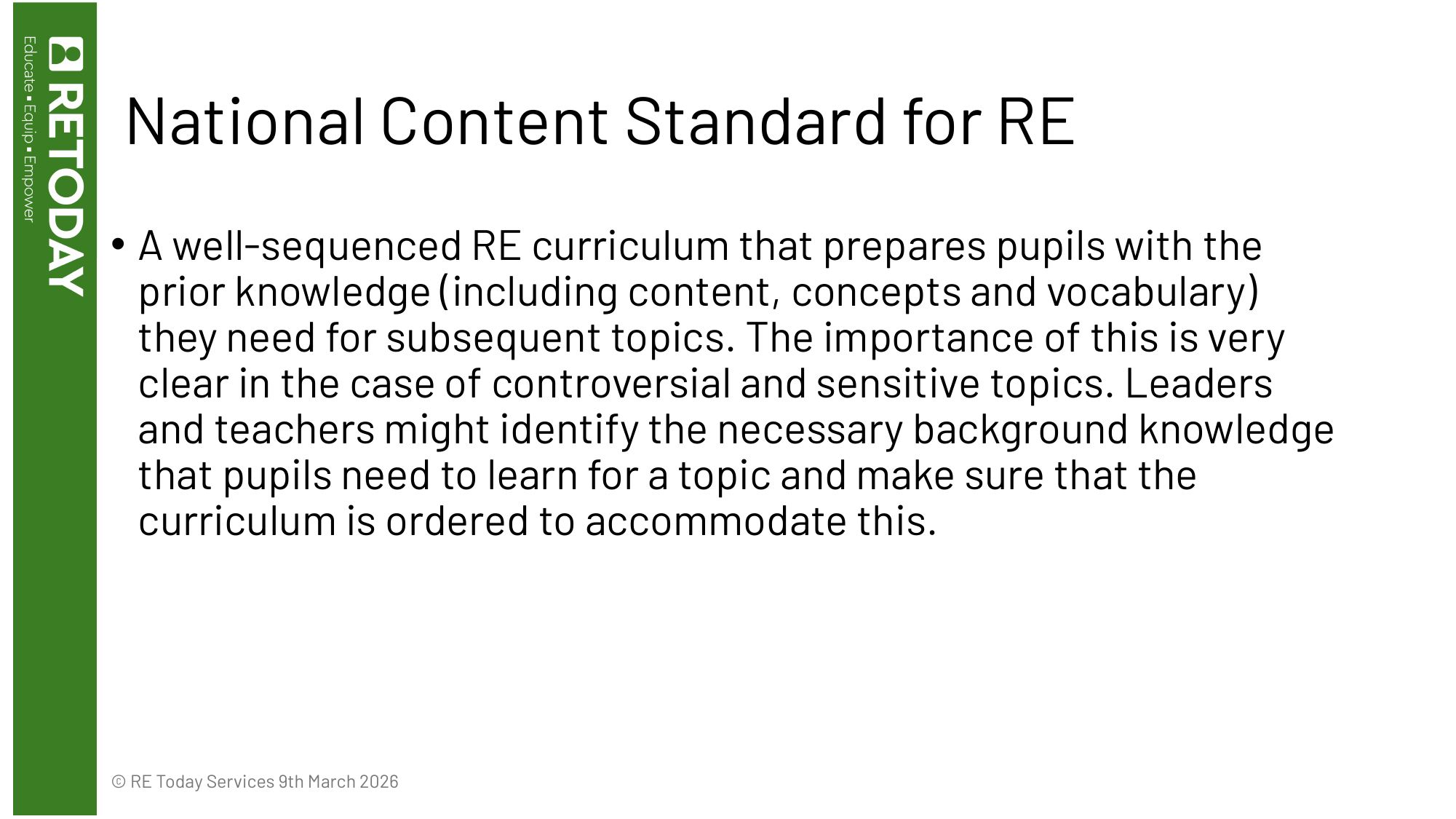

# National Content Standard for RE
A well-sequenced RE curriculum that prepares pupils with the prior knowledge (including content, concepts and vocabulary) they need for subsequent topics. The importance of this is very clear in the case of controversial and sensitive topics. Leaders and teachers might identify the necessary background knowledge that pupils need to learn for a topic and make sure that the curriculum is ordered to accommodate this.
© RE Today Services 9th March 2026